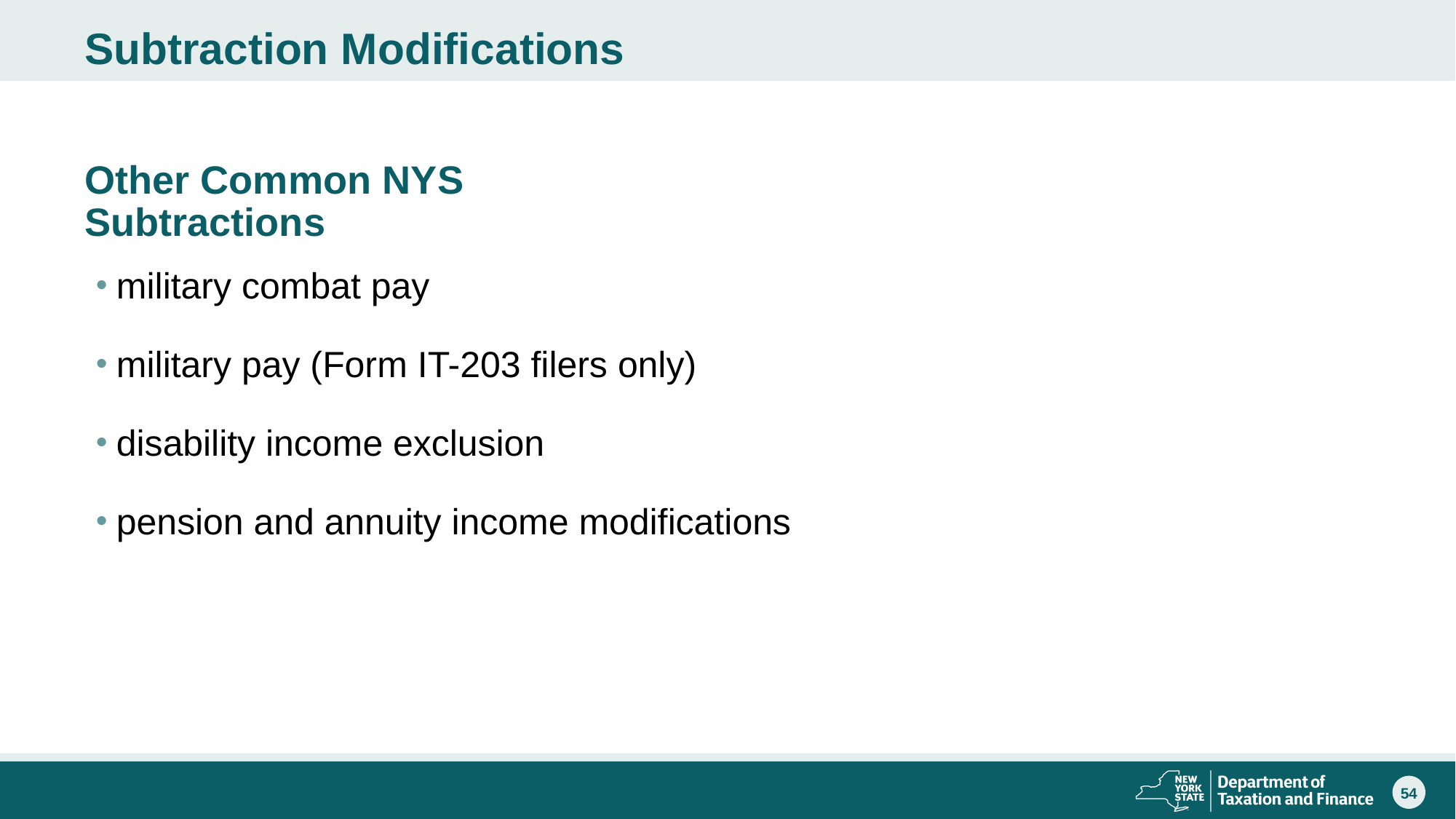

# Subtraction Modifications
Other Common NYS Subtractions
military combat pay
military pay (Form IT-203 filers only)
disability income exclusion
pension and annuity income modifications